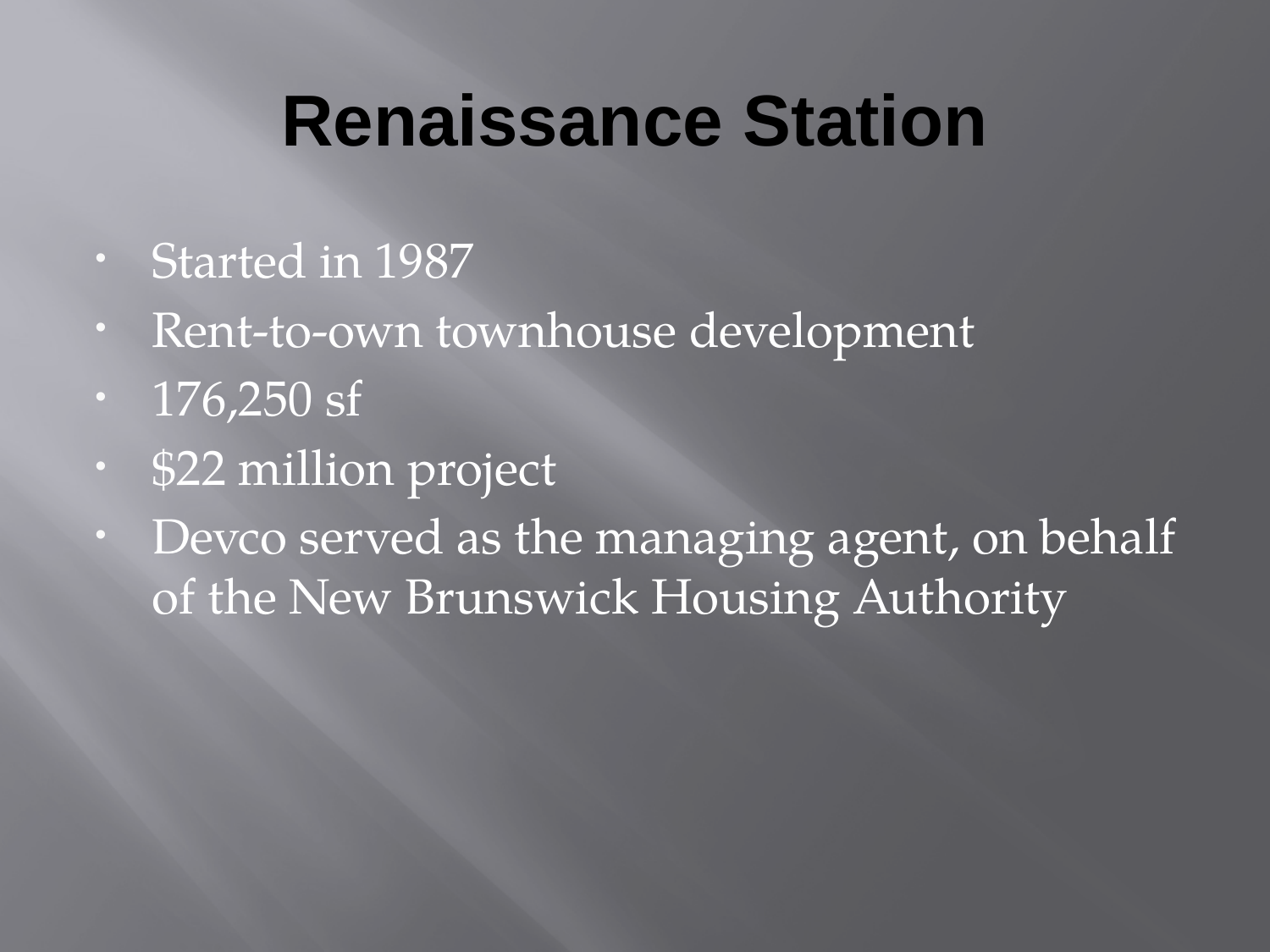

# Renaissance Station
Started in 1987
Rent-to-own townhouse development
176,250 sf
$22 million project
Devco served as the managing agent, on behalf of the New Brunswick Housing Authority